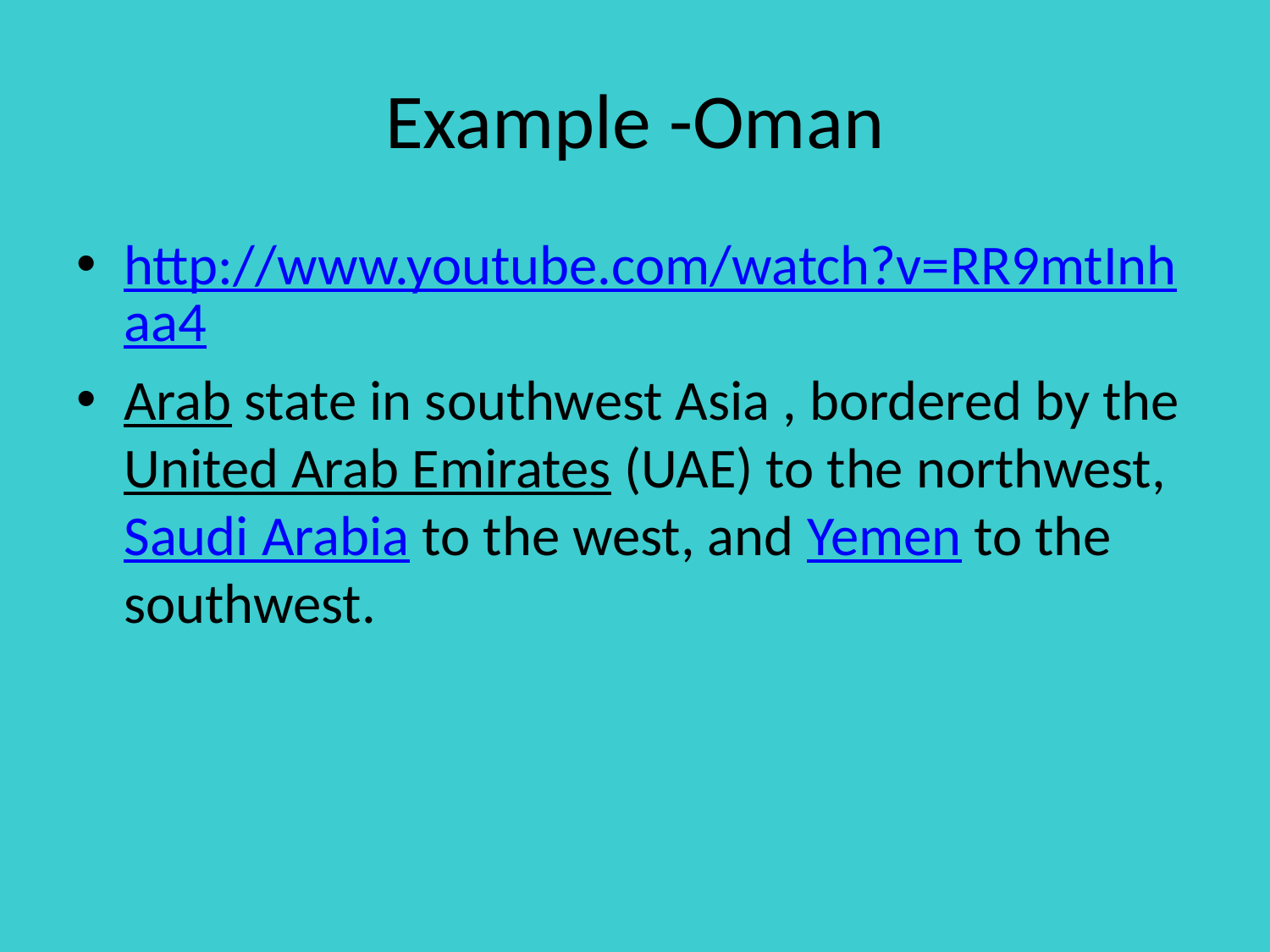

# Example -Oman
http://www.youtube.com/watch?v=RR9mtInhaa4
Arab state in southwest Asia , bordered by the United Arab Emirates (UAE) to the northwest, Saudi Arabia to the west, and Yemen to the southwest.